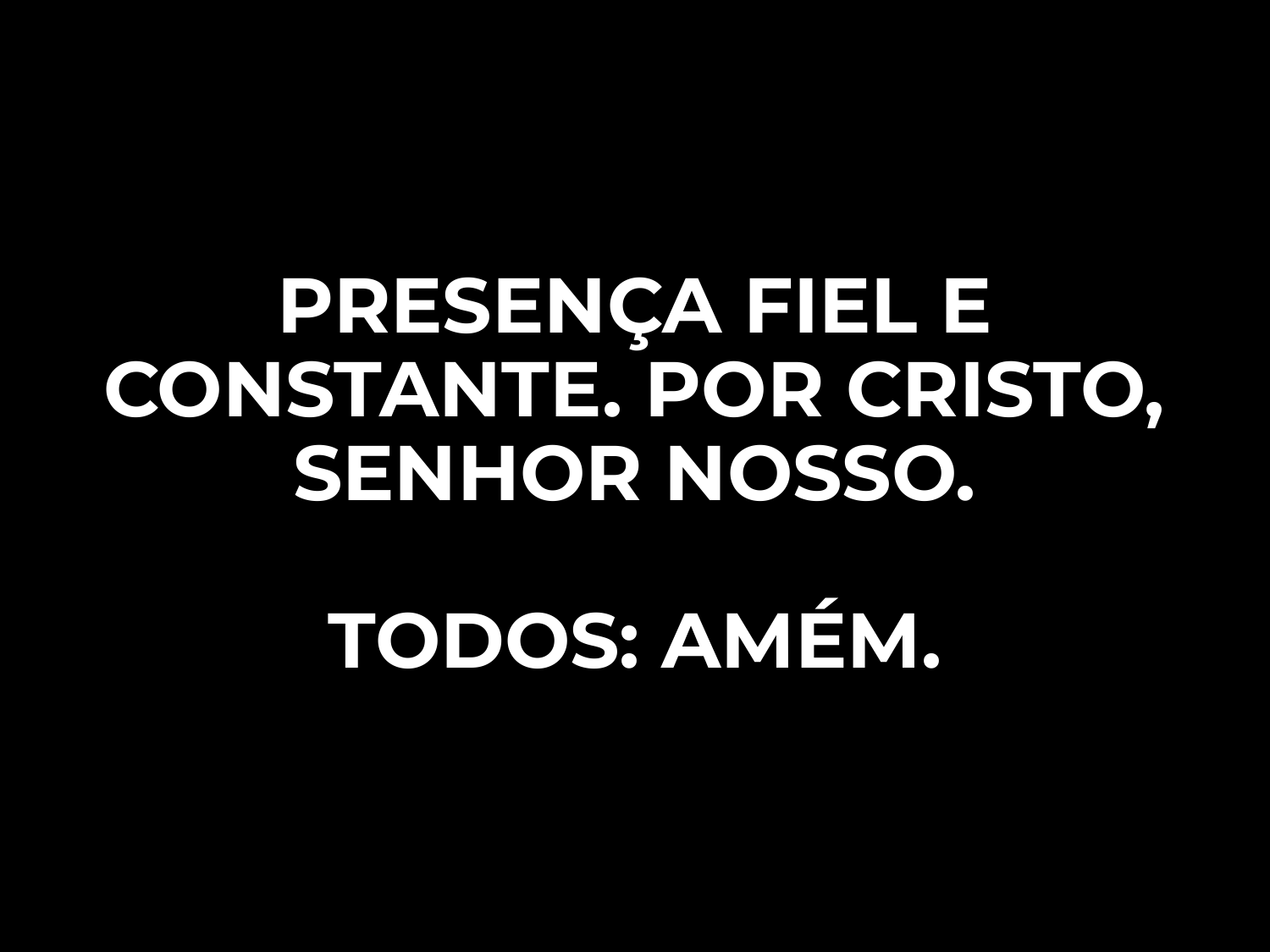

PRESENÇA FIEL E CONSTANTE. POR CRISTO, SENHOR NOSSO.

TODOS: AMÉM.